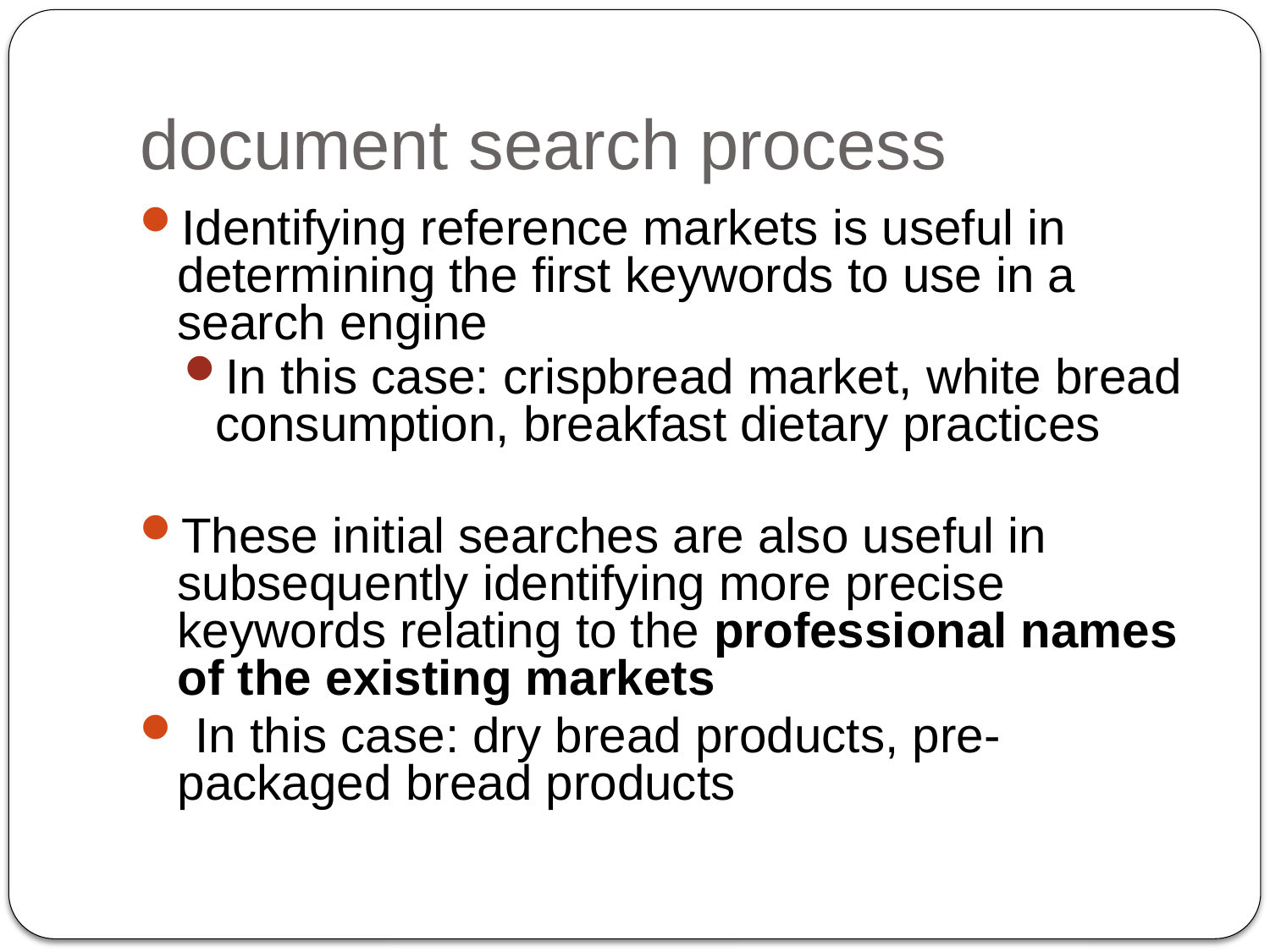

document search process
Identifying reference markets is useful in determining the first keywords to use in a search engine
In this case: crispbread market, white bread consumption, breakfast dietary practices

These initial searches are also useful in subsequently identifying more precise keywords relating to the professional names of the existing markets
 In this case: dry bread products, pre-packaged bread products